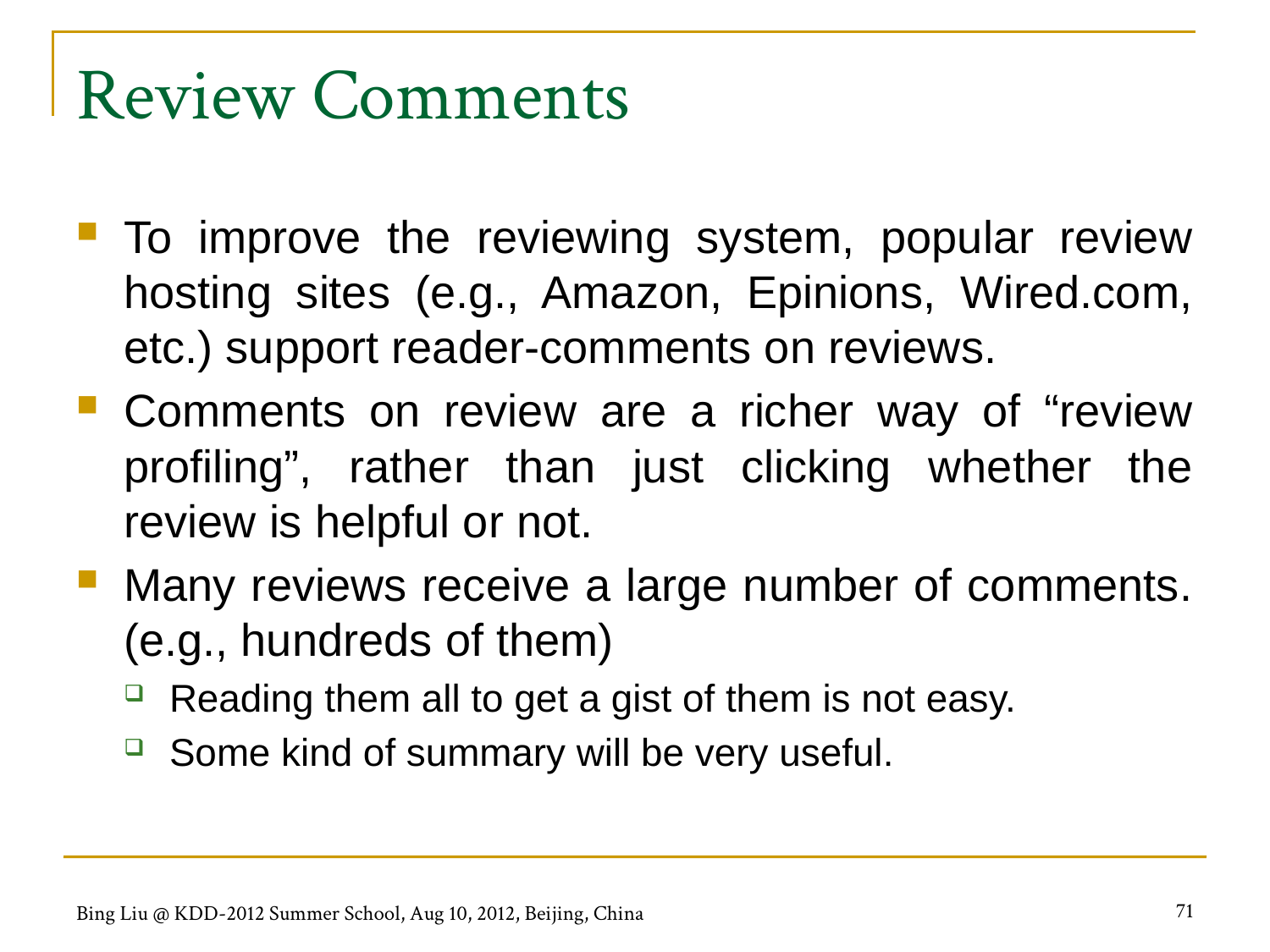

# Review Comments
To improve the reviewing system, popular review hosting sites (e.g., Amazon, Epinions, Wired.com, etc.) support reader-comments on reviews.
Comments on review are a richer way of “review profiling”, rather than just clicking whether the review is helpful or not.
Many reviews receive a large number of comments. (e.g., hundreds of them)
Reading them all to get a gist of them is not easy.
Some kind of summary will be very useful.

71
Bing Liu @ KDD-2012 Summer School, Aug 10, 2012, Beijing, China